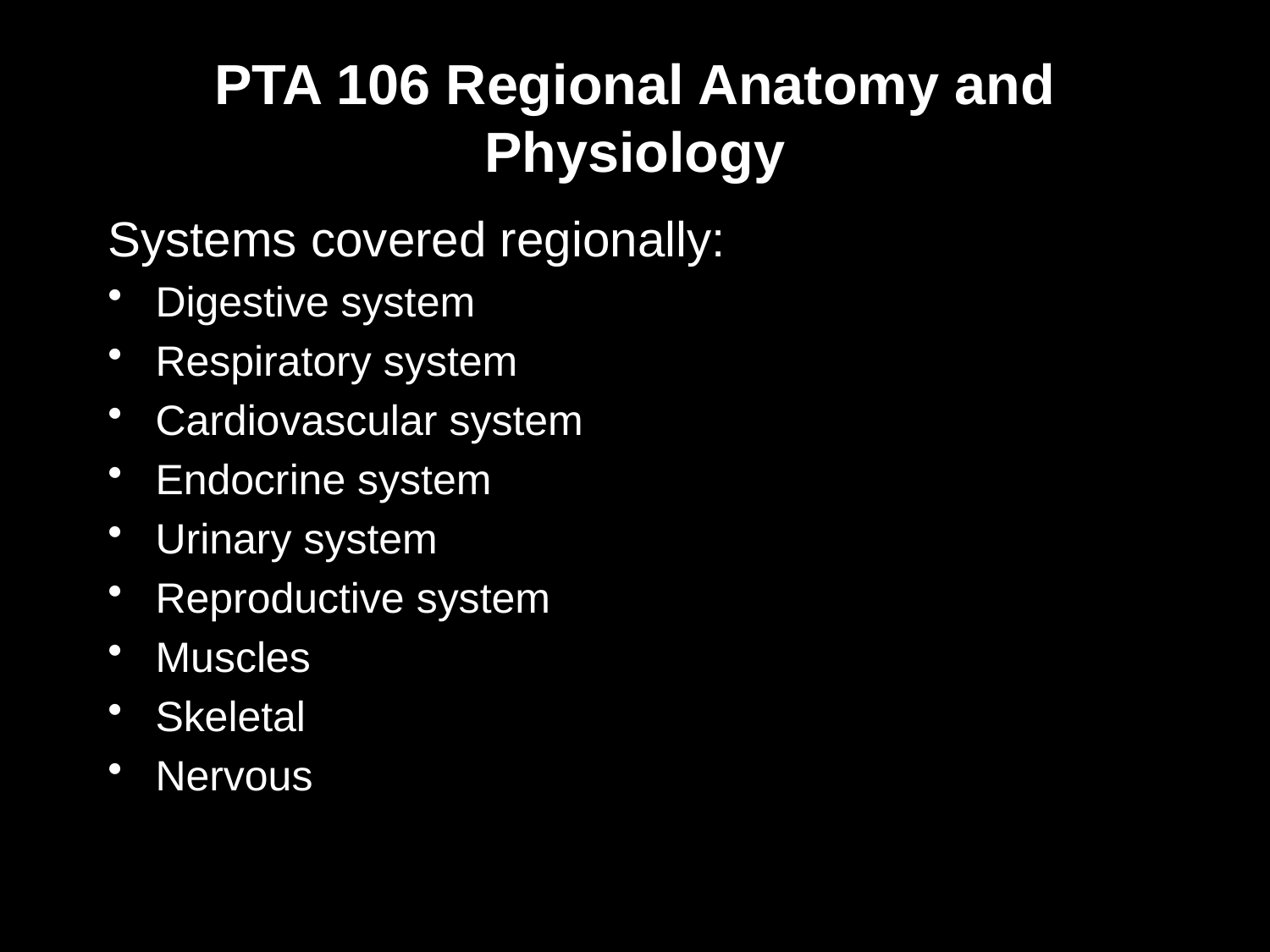

PTA 106 Regional Anatomy and Physiology
Systems covered regionally:
Digestive system
Respiratory system
Cardiovascular system
Endocrine system
Urinary system
Reproductive system
Muscles
Skeletal
Nervous